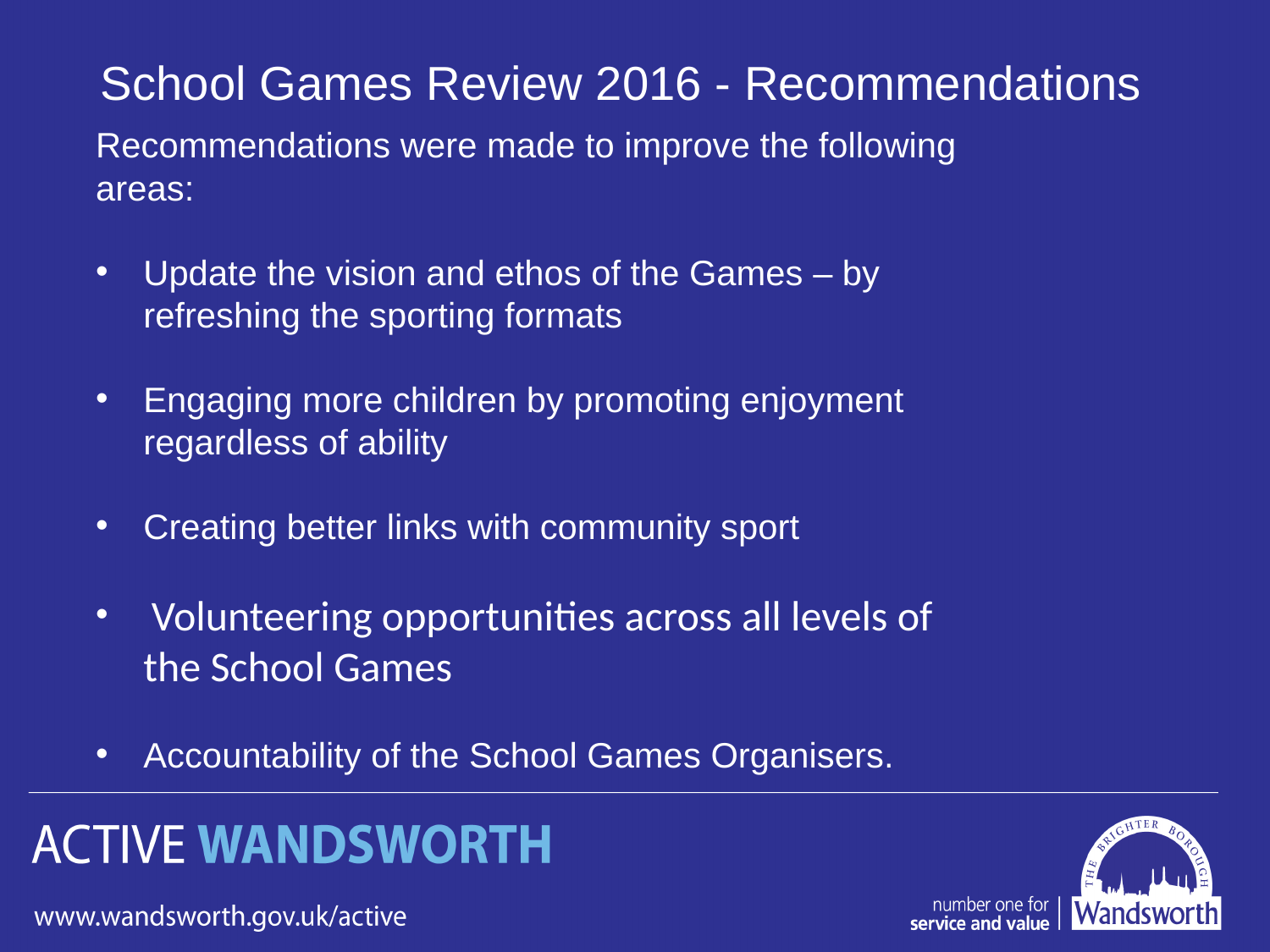

School Games Review 2016 - Recommendations
Recommendations were made to improve the following areas:

Update the vision and ethos of the Games – by refreshing the sporting formats

Engaging more children by promoting enjoyment regardless of ability

Creating better links with community sport

 Volunteering opportunities across all levels of the School Games

Accountability of the School Games Organisers.